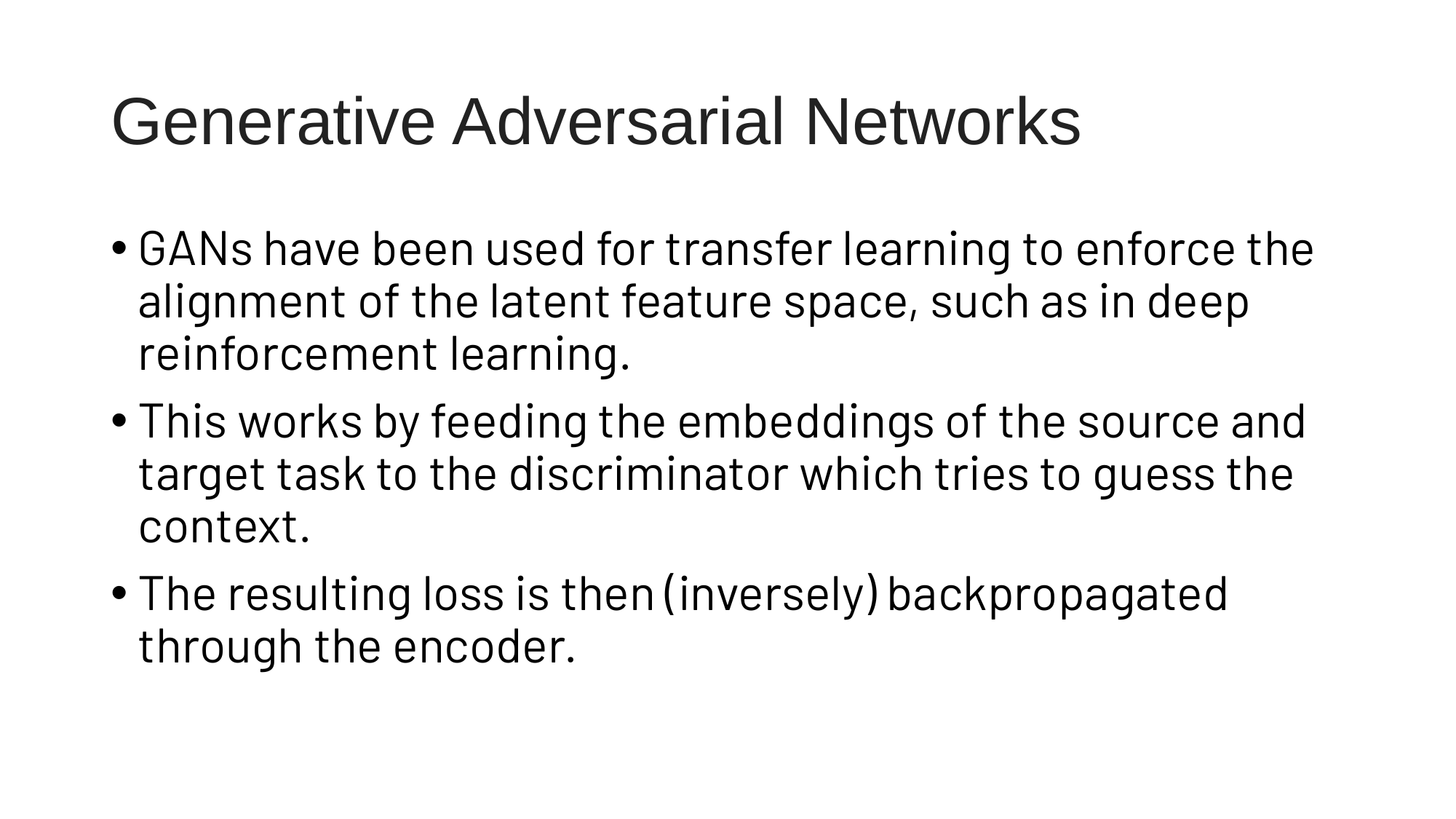

# Generative Adversarial Networks
GANs have been used for transfer learning to enforce the alignment of the latent feature space, such as in deep reinforcement learning.
This works by feeding the embeddings of the source and target task to the discriminator which tries to guess the context.
The resulting loss is then (inversely) backpropagated through the encoder.